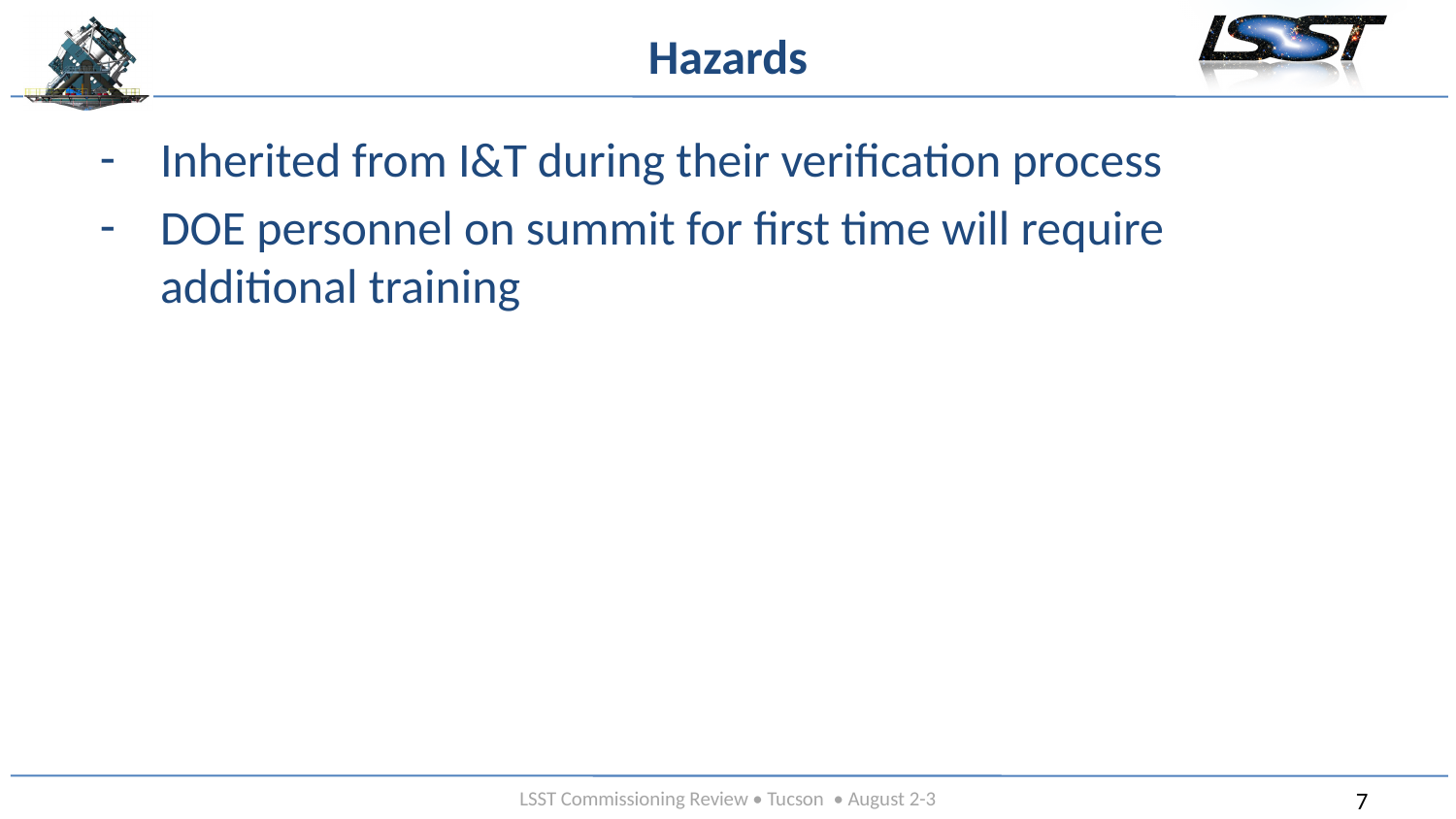

# Hazards
Inherited from I&T during their verification process
DOE personnel on summit for first time will require additional training